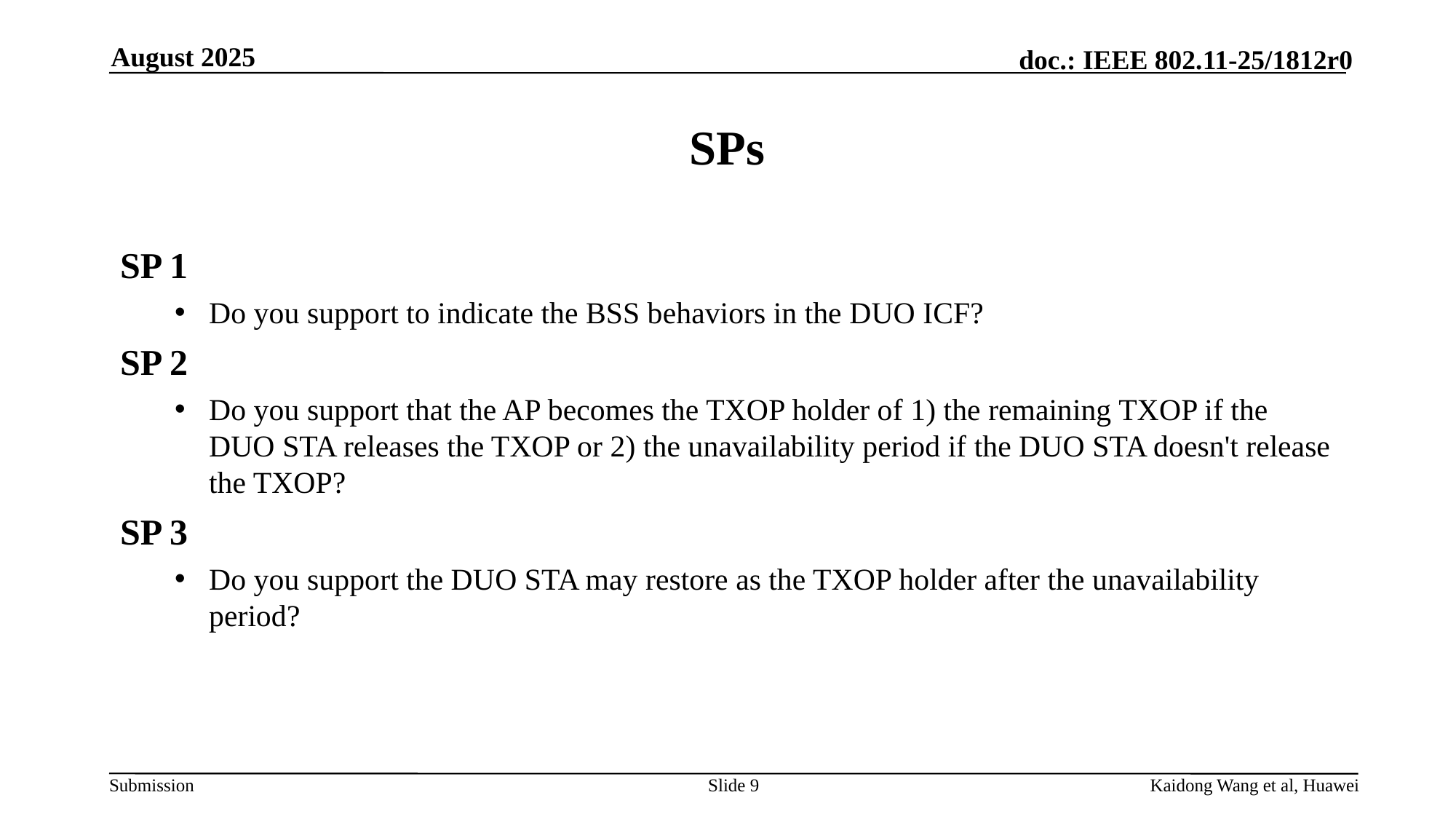

August 2025
# SPs
SP 1
Do you support to indicate the BSS behaviors in the DUO ICF?
SP 2
Do you support that the AP becomes the TXOP holder of 1) the remaining TXOP if the DUO STA releases the TXOP or 2) the unavailability period if the DUO STA doesn't release the TXOP?
SP 3
Do you support the DUO STA may restore as the TXOP holder after the unavailability period?
Slide 9
Kaidong Wang et al, Huawei